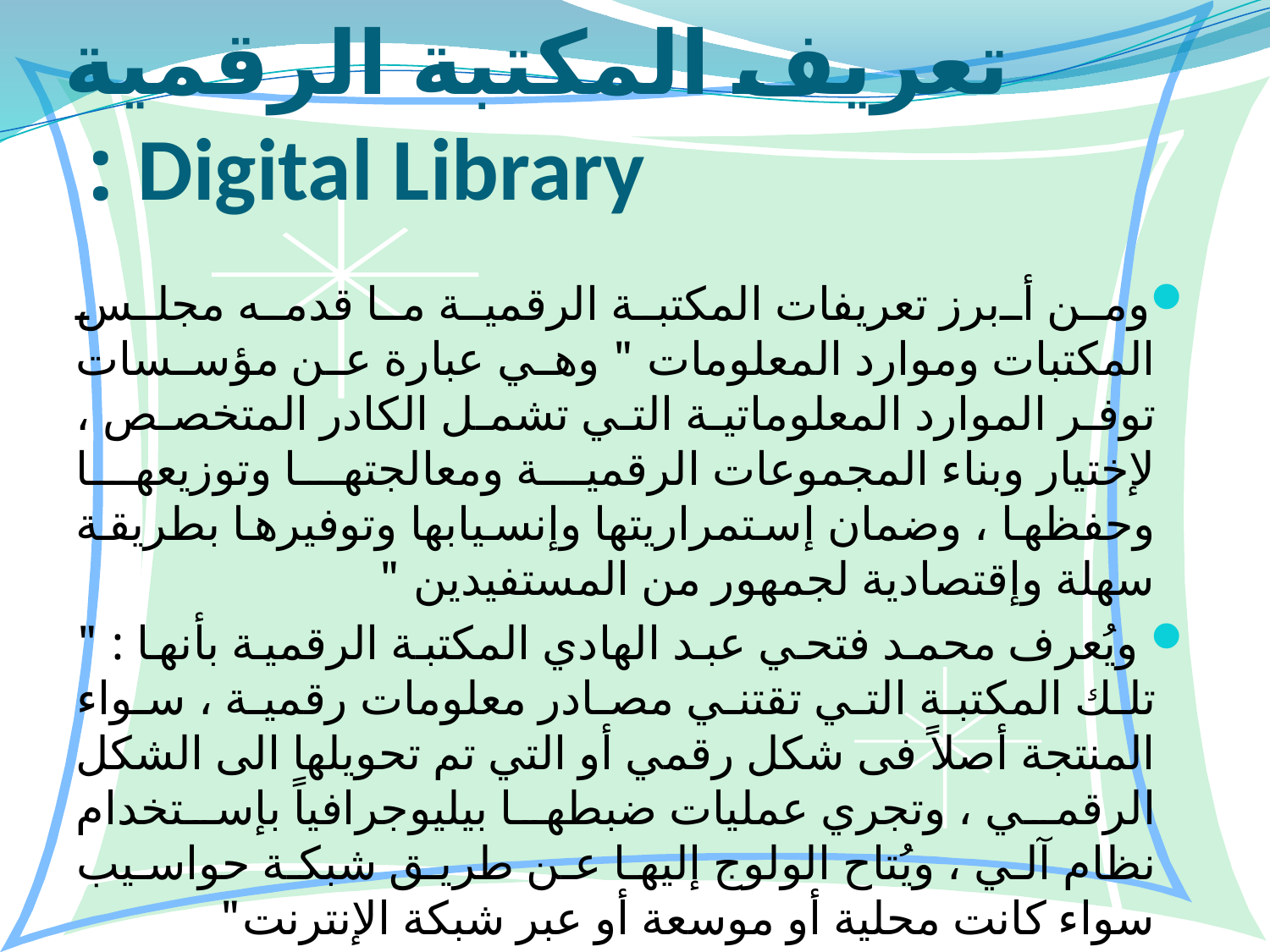

# تعريف المكتبة الرقمية Digital Library :
ومن أبرز تعريفات المكتبة الرقمية ما قدمه مجلس المكتبات وموارد المعلومات " وهي عبارة عن مؤسسات توفر الموارد المعلوماتية التي تشمل الكادر المتخصص ، لإختيار وبناء المجموعات الرقمية ومعالجتها وتوزيعها وحفظها ، وضمان إستمراريتها وإنسيابها وتوفيرها بطريقة سهلة وإقتصادية لجمهور من المستفيدين "
 ويُعرف محمد فتحي عبد الهادي المكتبة الرقمية بأنها : " تلك المكتبة التي تقتني مصادر معلومات رقمية ، سواء المنتجة أصلاً فى شكل رقمي أو التي تم تحويلها الى الشكل الرقمي ، وتجري عمليات ضبطها بيليوجرافياً بإستخدام نظام آلي ، ويُتاح الولوج إليها عن طريق شبكة حواسيب سواء كانت محلية أو موسعة أو عبر شبكة الإنترنت"